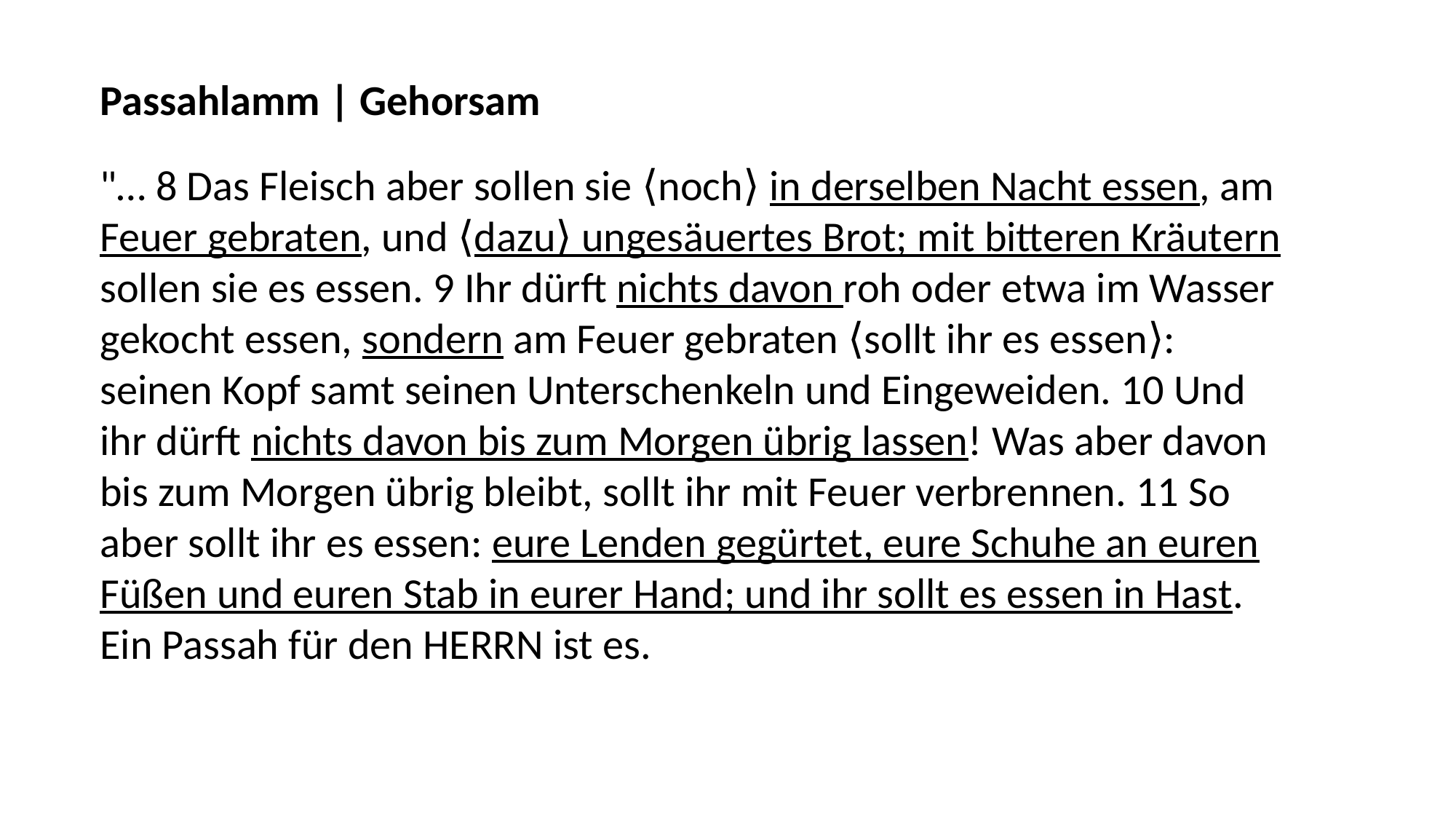

Passahlamm | Gehorsam
"… 8 Das Fleisch aber sollen sie ⟨noch⟩ in derselben Nacht essen, am Feuer gebraten, und ⟨dazu⟩ ungesäuertes Brot; mit bitteren Kräutern sollen sie es essen. 9 Ihr dürft nichts davon roh oder etwa im Wasser gekocht essen, sondern am Feuer gebraten ⟨sollt ihr es essen⟩: seinen Kopf samt seinen Unterschenkeln und Eingeweiden. 10 Und ihr dürft nichts davon bis zum Morgen übrig lassen! Was aber davon bis zum Morgen übrig bleibt, sollt ihr mit Feuer verbrennen. 11 So aber sollt ihr es essen: eure Lenden gegürtet, eure Schuhe an euren Füßen und euren Stab in eurer Hand; und ihr sollt es essen in Hast. Ein Passah für den HERRN ist es.